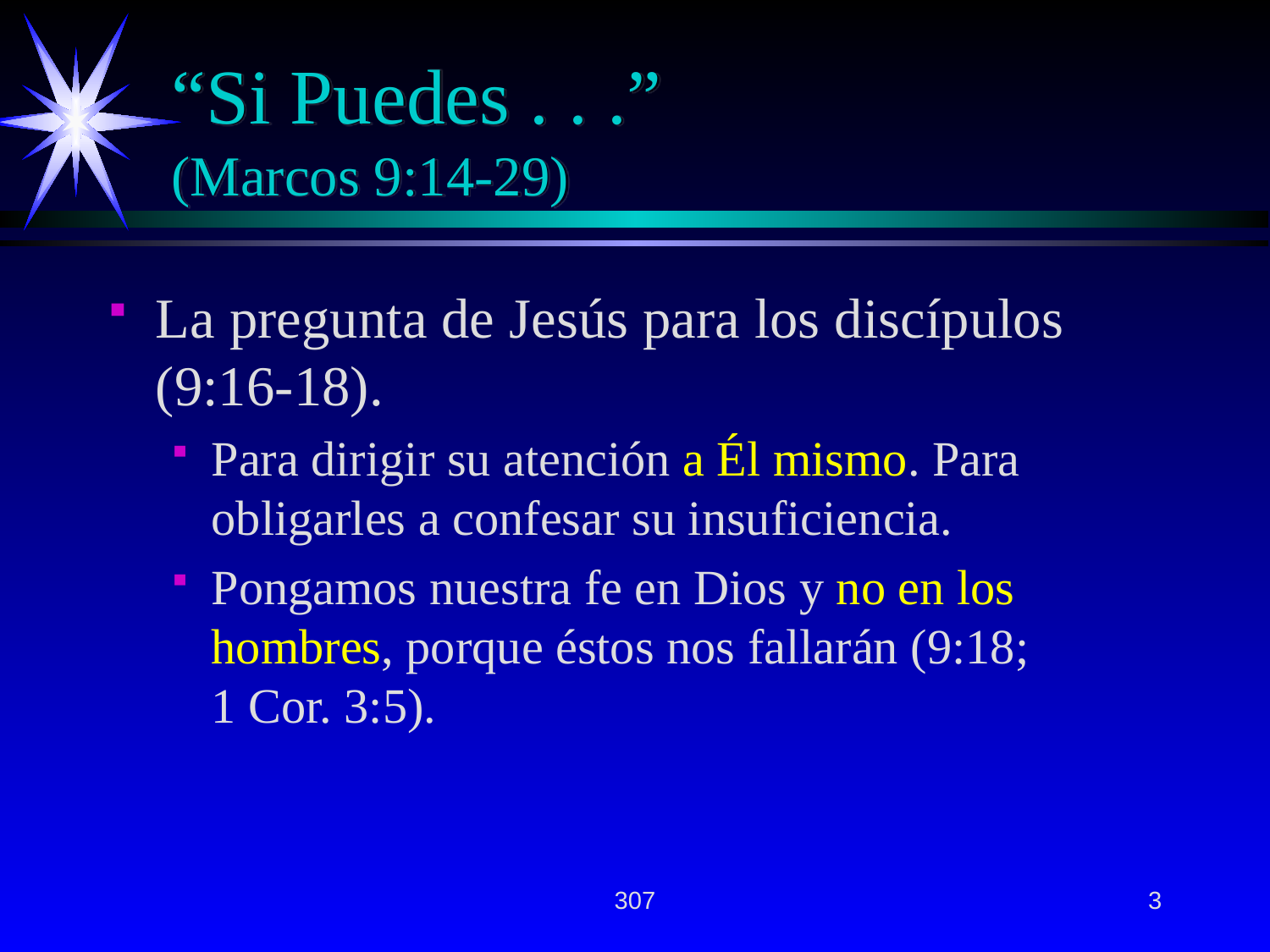

# “Si Puedes . . .” (Marcos 9:14-29)
La pregunta de Jesús para los discípulos (9:16-18).
Para dirigir su atención a Él mismo. Para obligarles a confesar su insuficiencia.
Pongamos nuestra fe en Dios y no en los hombres, porque éstos nos fallarán (9:18;
1 Cor. 3:5).
307
3